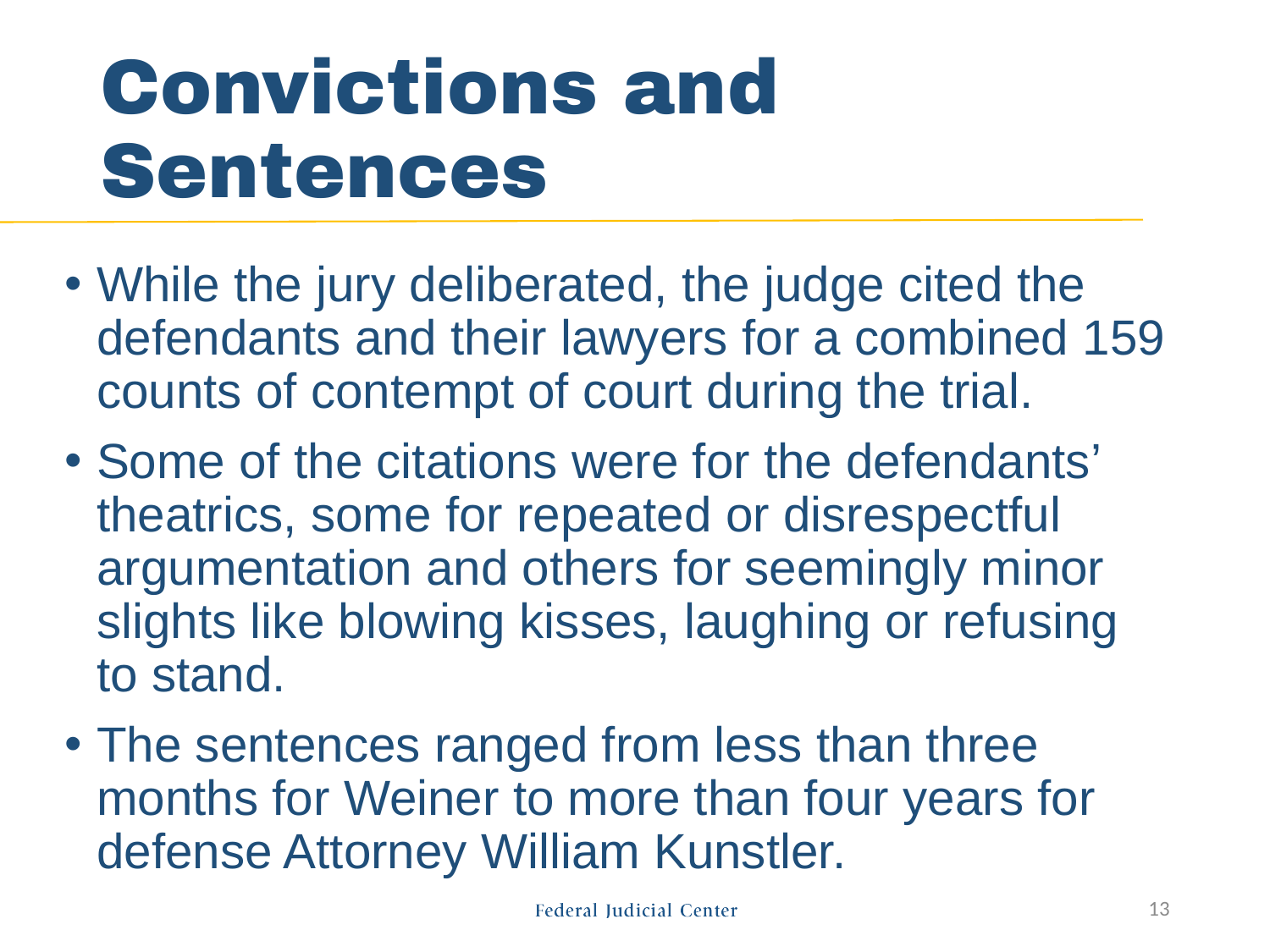

# Convictions and Sentences
While the jury deliberated, the judge cited the defendants and their lawyers for a combined 159 counts of contempt of court during the trial.
Some of the citations were for the defendants’ theatrics, some for repeated or disrespectful argumentation and others for seemingly minor slights like blowing kisses, laughing or refusing to stand.
The sentences ranged from less than three months for Weiner to more than four years for defense Attorney William Kunstler.

13